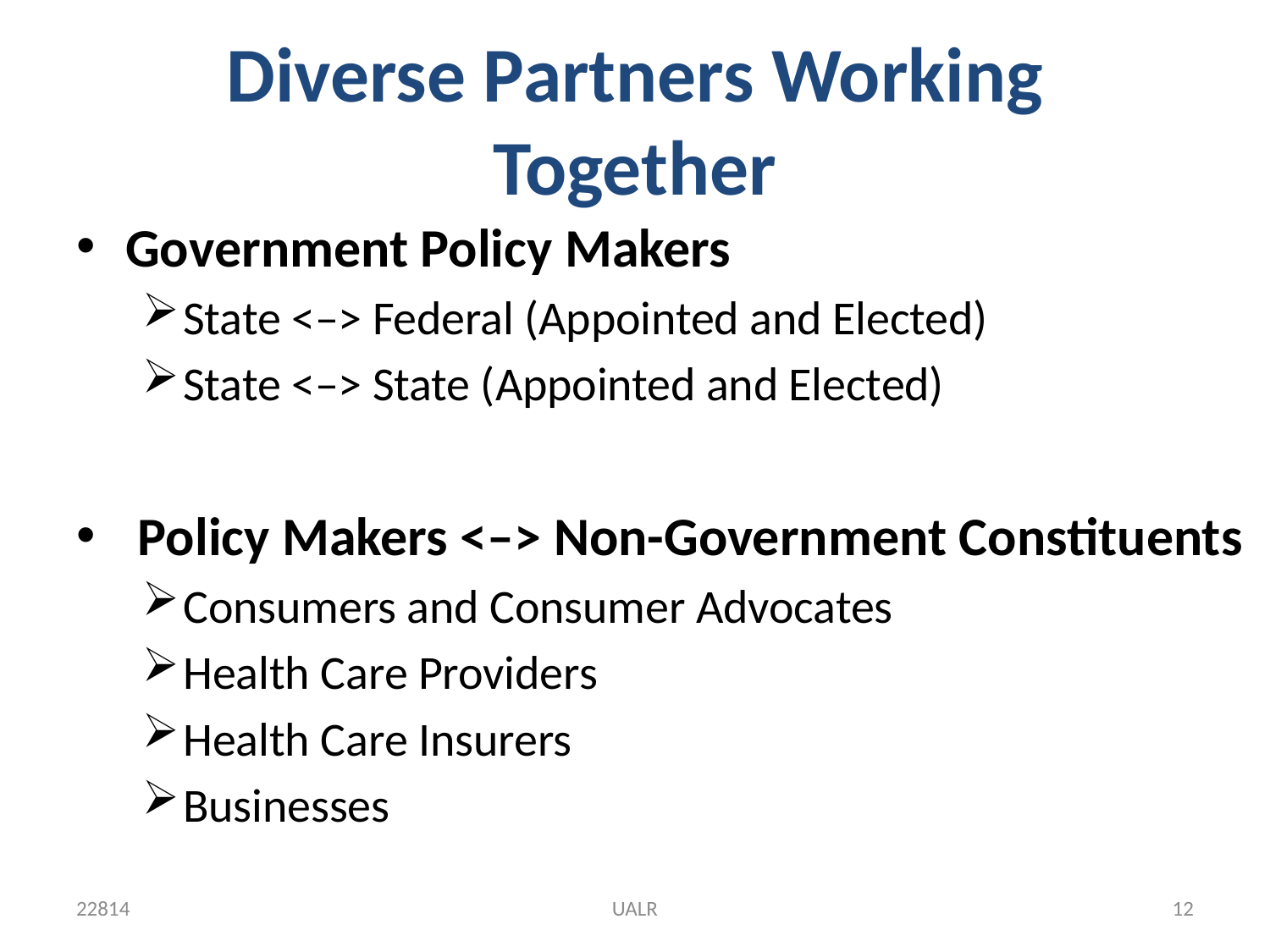

# Diverse Partners Working Together
Government Policy Makers
State <–> Federal (Appointed and Elected)
State <–> State (Appointed and Elected)

 Policy Makers <–> Non-Government Constituents
Consumers and Consumer Advocates
Health Care Providers
Health Care Insurers
Businesses

22814
UALR
12